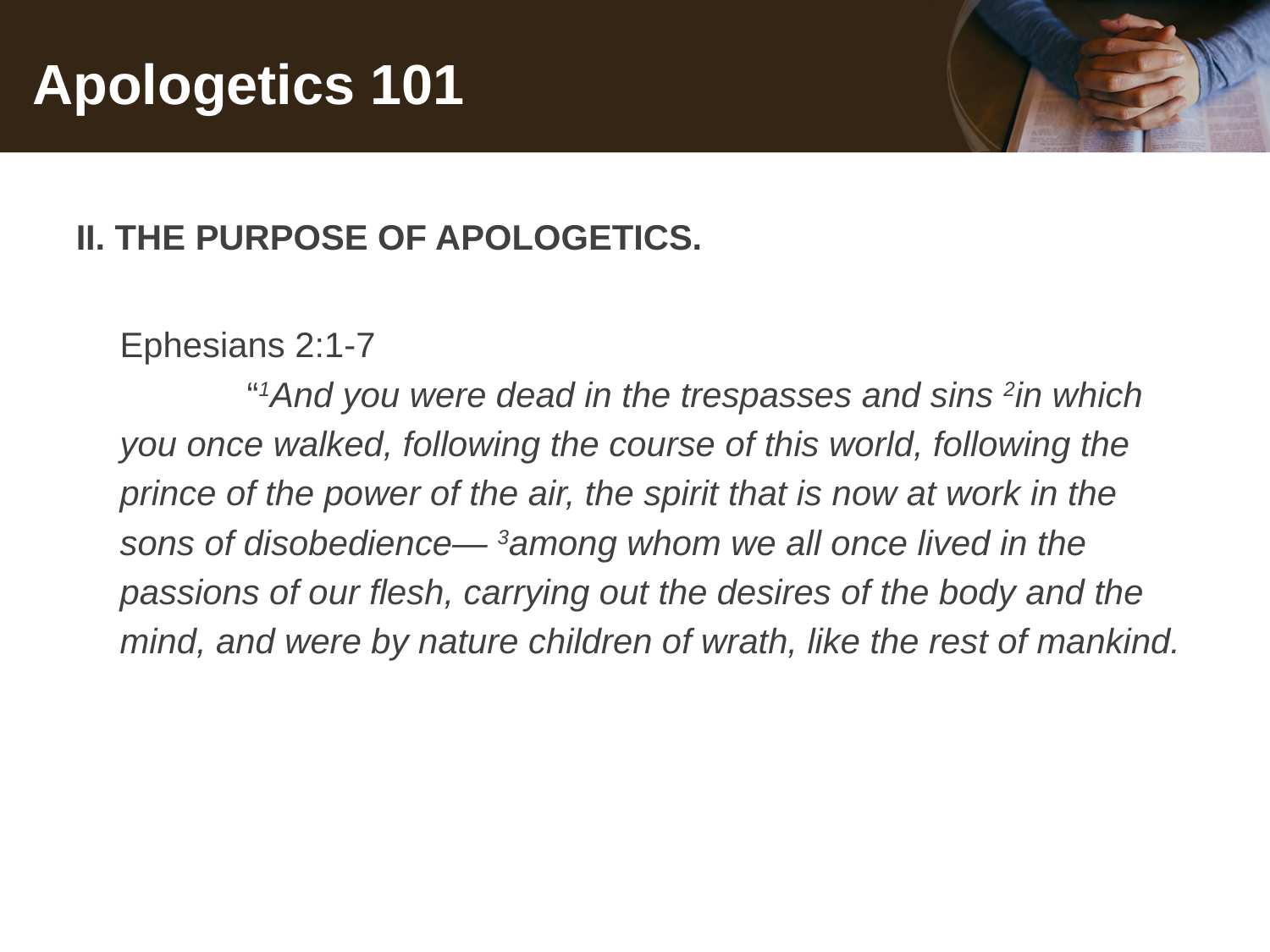

# Apologetics 101
II. THE PURPOSE OF APOLOGETICS.
Ephesians 2:1-7
	“1And you were dead in the trespasses and sins 2in which
you once walked, following the course of this world, following the
prince of the power of the air, the spirit that is now at work in the
sons of disobedience— 3among whom we all once lived in the
passions of our flesh, carrying out the desires of the body and the
mind, and were by nature children of wrath, like the rest of mankind.